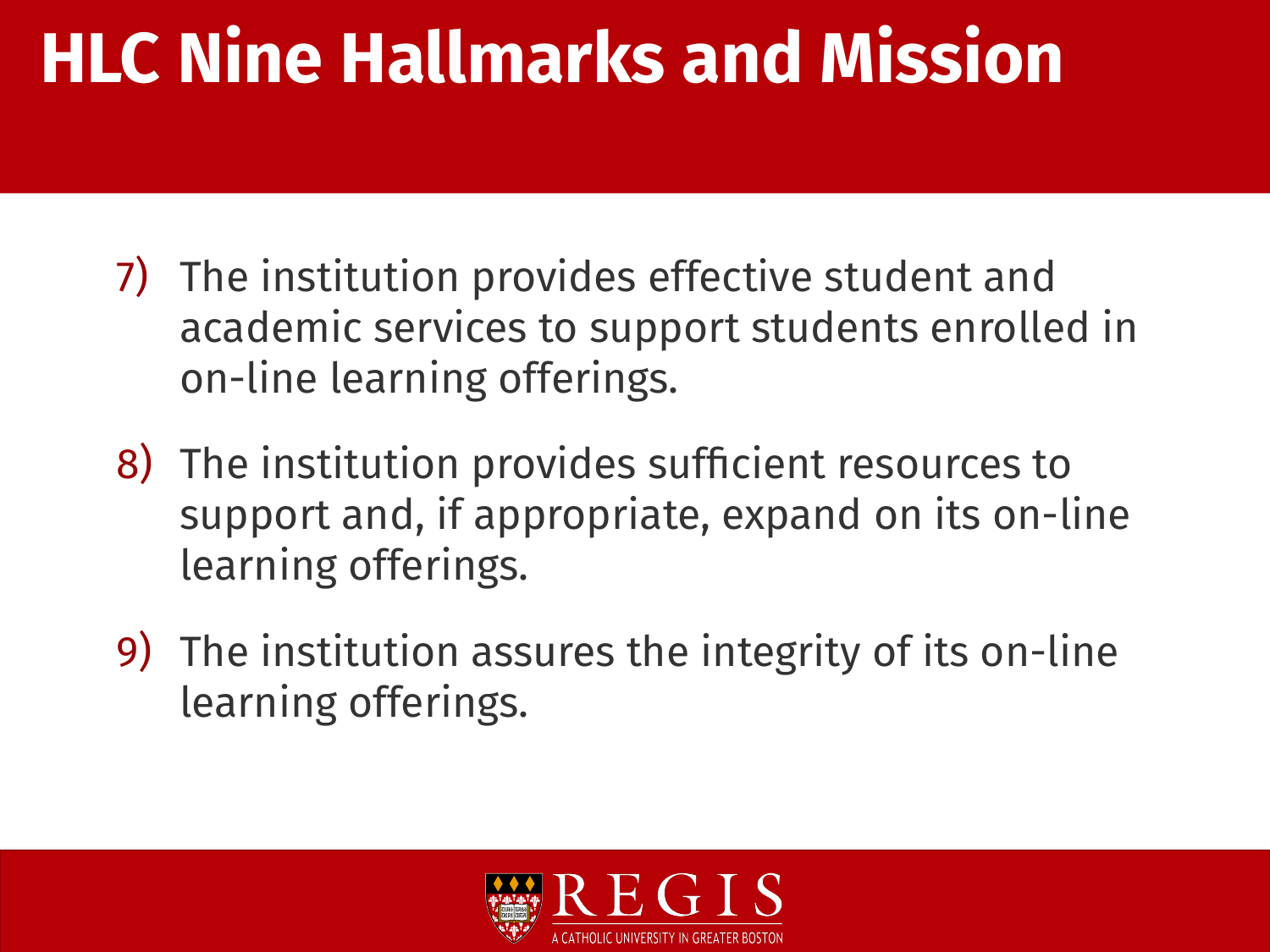

# HLC Nine Hallmarks and Mission
The institution provides effective student and academic services to support students enrolled in on-line learning offerings.
The institution provides sufficient resources to support and, if appropriate, expand on its on-line learning offerings.
The institution assures the integrity of its on-line learning offerings.